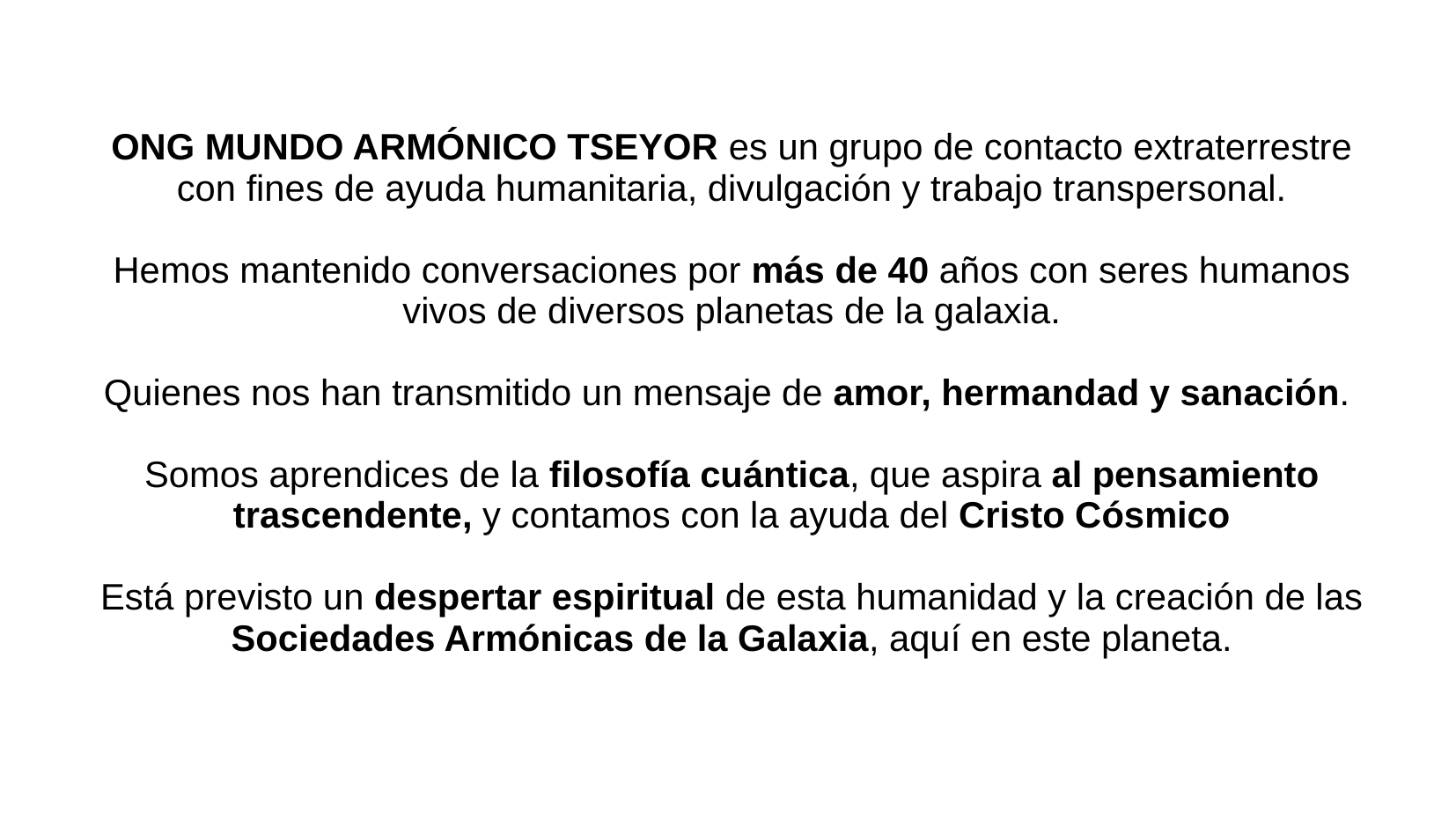

ONG MUNDO ARMÓNICO TSEYOR es un grupo de contacto extraterrestre con fines de ayuda humanitaria, divulgación y trabajo transpersonal.

Hemos mantenido conversaciones por más de 40 años con seres humanos vivos de diversos planetas de la galaxia.

Quienes nos han transmitido un mensaje de amor, hermandad y sanación.

Somos aprendices de la filosofía cuántica, que aspira al pensamiento trascendente, y contamos con la ayuda del Cristo Cósmico

Está previsto un despertar espiritual de esta humanidad y la creación de las Sociedades Armónicas de la Galaxia, aquí en este planeta.